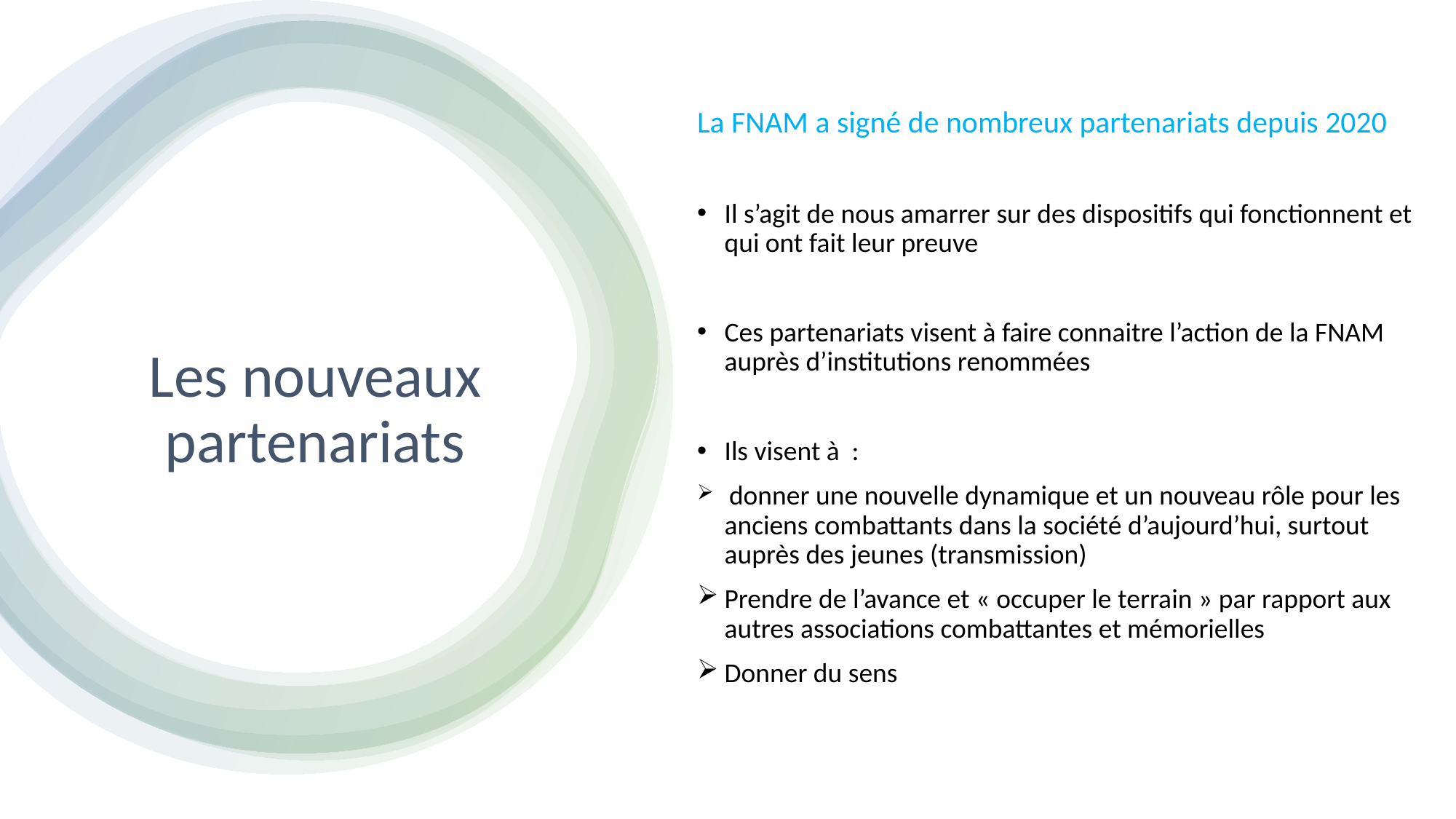

La FNAM a signé de nombreux partenariats depuis 2020

Il s’agit de nous amarrer sur des dispositifs qui fonctionnent et qui ont fait leur preuve

Ces partenariats visent à faire connaitre l’action de la FNAM auprès d’institutions renommées

Ils visent à  :
 donner une nouvelle dynamique et un nouveau rôle pour les anciens combattants dans la société d’aujourd’hui, surtout auprès des jeunes (transmission)
Prendre de l’avance et « occuper le terrain » par rapport aux autres associations combattantes et mémorielles
Donner du sens
# Les nouveaux partenariats